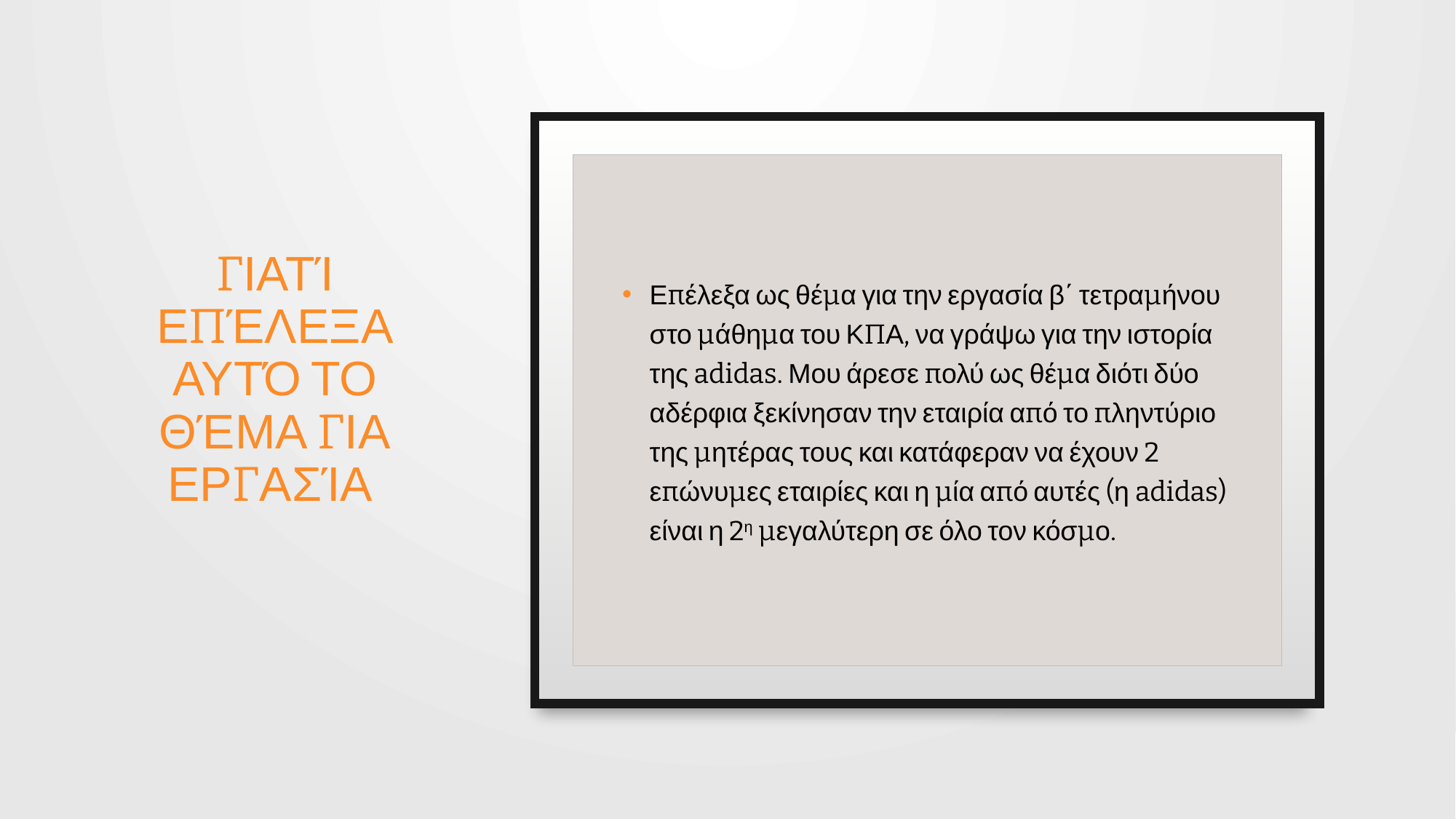

# Γιατί επέλεξα αυτό το θέμα για εργασία

Επέλεξα ως θέμα για την εργασία β΄ τετραμήνου στο μάθημα του ΚΠΑ, να γράψω για την ιστορία της adidas. Μου άρεσε πολύ ως θέμα διότι δύο αδέρφια ξεκίνησαν την εταιρία από το πληντύριο της μητέρας τους και κατάφεραν να έχουν 2 επώνυμες εταιρίες και η μία από αυτές (η adidas) είναι η 2η μεγαλύτερη σε όλο τον κόσμο.